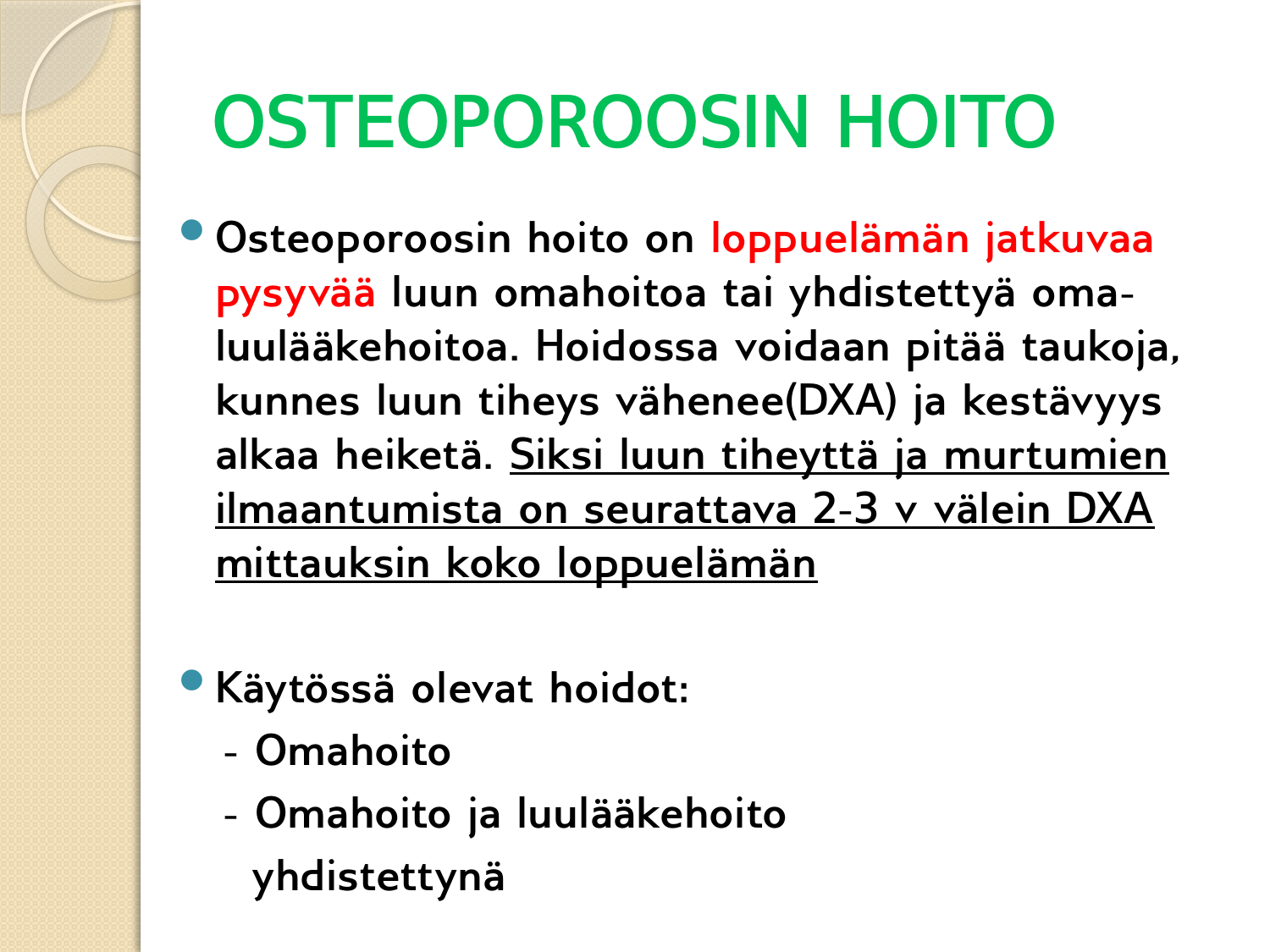

# OSTEOPOROOSIN HOITO
Osteoporoosin hoito on loppuelämän jatkuvaa pysyvää luun omahoitoa tai yhdistettyä oma-luulääkehoitoa. Hoidossa voidaan pitää taukoja, kunnes luun tiheys vähenee(DXA) ja kestävyys alkaa heiketä. Siksi luun tiheyttä ja murtumien ilmaantumista on seurattava 2-3 v välein DXA mittauksin koko loppuelämän

Käytössä olevat hoidot:
   - Omahoito
   - Omahoito ja luulääkehoito
     yhdistettynä